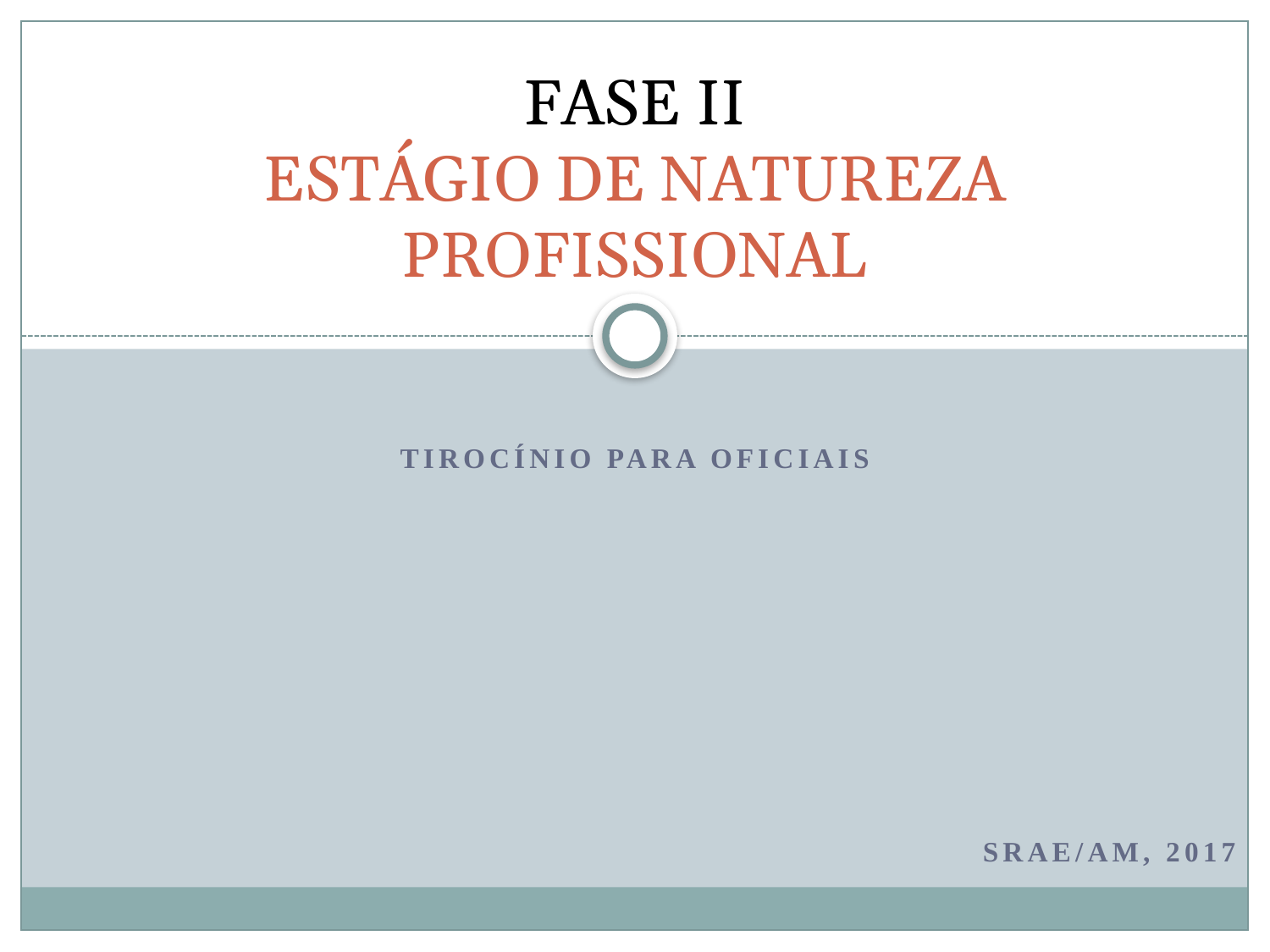

# FASE II ESTÁGIO DE NATUREZA PROFISSIONAL
Tirocínio Para Oficiais

SRAE/AM, 2017